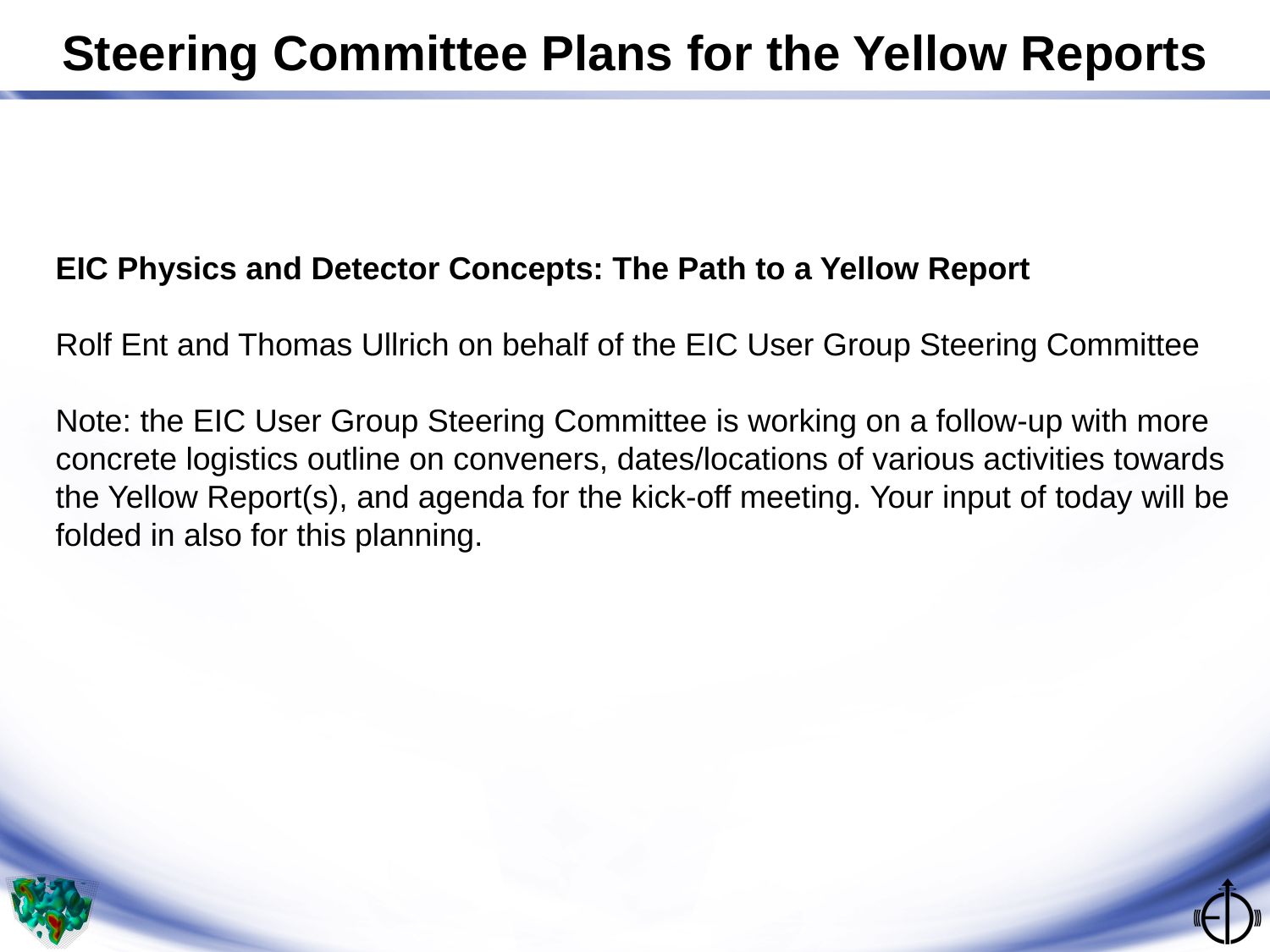

Steering Committee Plans for the Yellow Reports
EIC Physics and Detector Concepts: The Path to a Yellow Report

Rolf Ent and Thomas Ullrich on behalf of the EIC User Group Steering Committee

Note: the EIC User Group Steering Committee is working on a follow-up with more concrete logistics outline on conveners, dates/locations of various activities towards the Yellow Report(s), and agenda for the kick-off meeting. Your input of today will be folded in also for this planning.